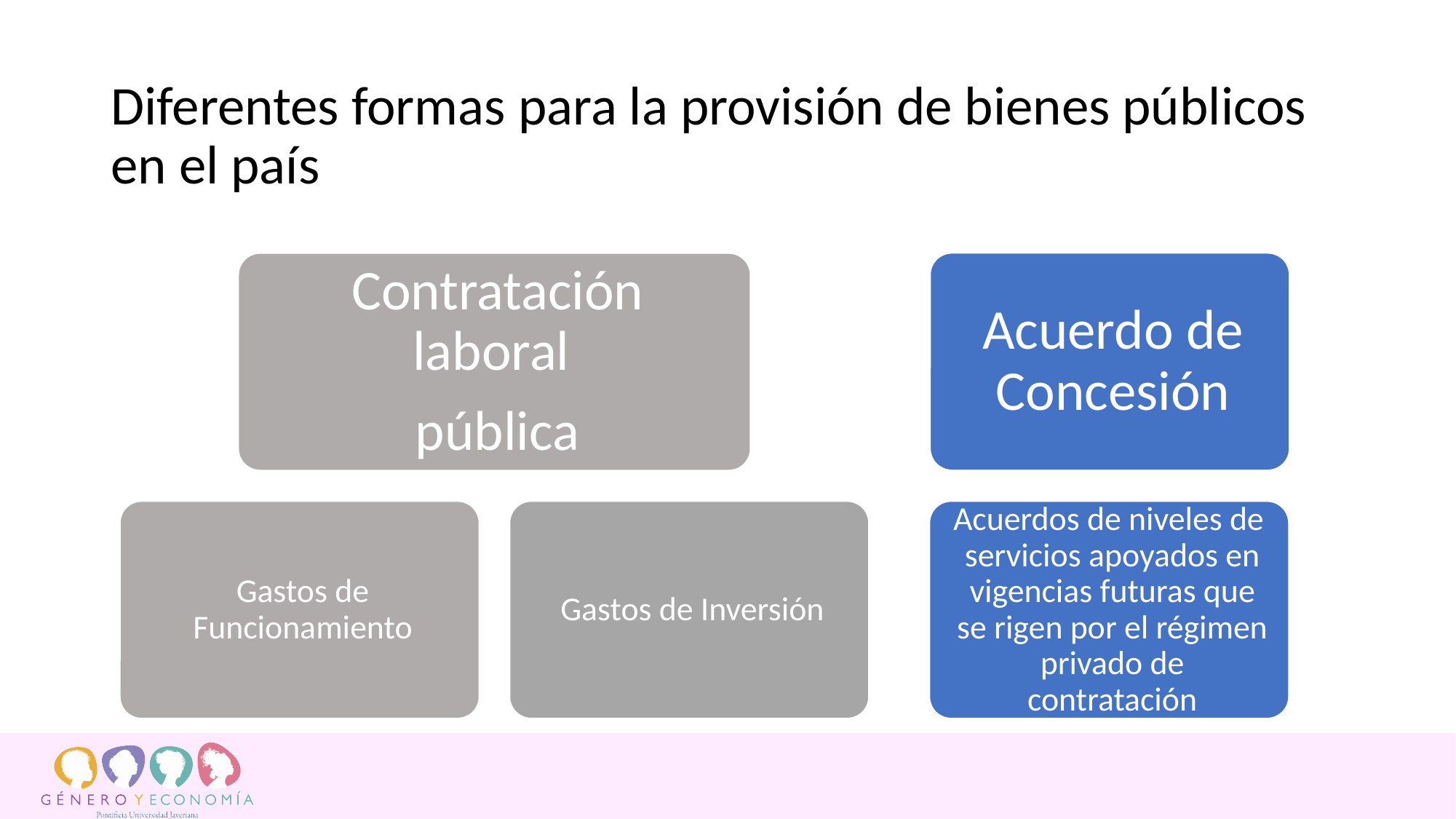

# Diferentes formas para la provisión de bienes públicos en el país
Contratación laboral
pública
Gastos de Funcionamiento
Gastos de Inversión
Acuerdo de Concesión
Acuerdos de niveles de  servicios apoyados en vigencias futuras que se rigen por el régimen privado de contratación